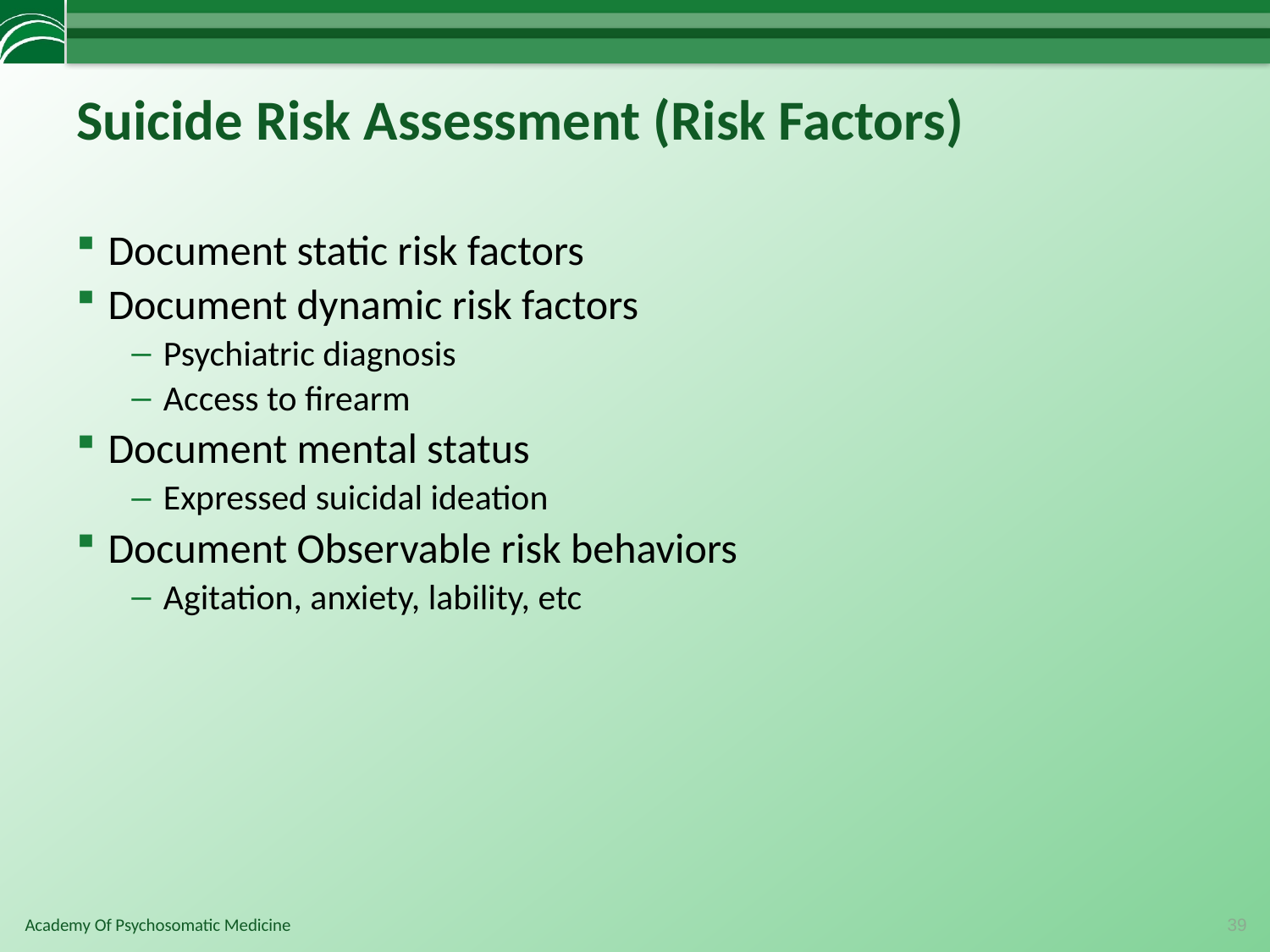

# Suicide Risk Assessment (Risk Factors)
Document static risk factors
Document dynamic risk factors
Psychiatric diagnosis
Access to firearm
Document mental status
Expressed suicidal ideation
Document Observable risk behaviors
Agitation, anxiety, lability, etc
39